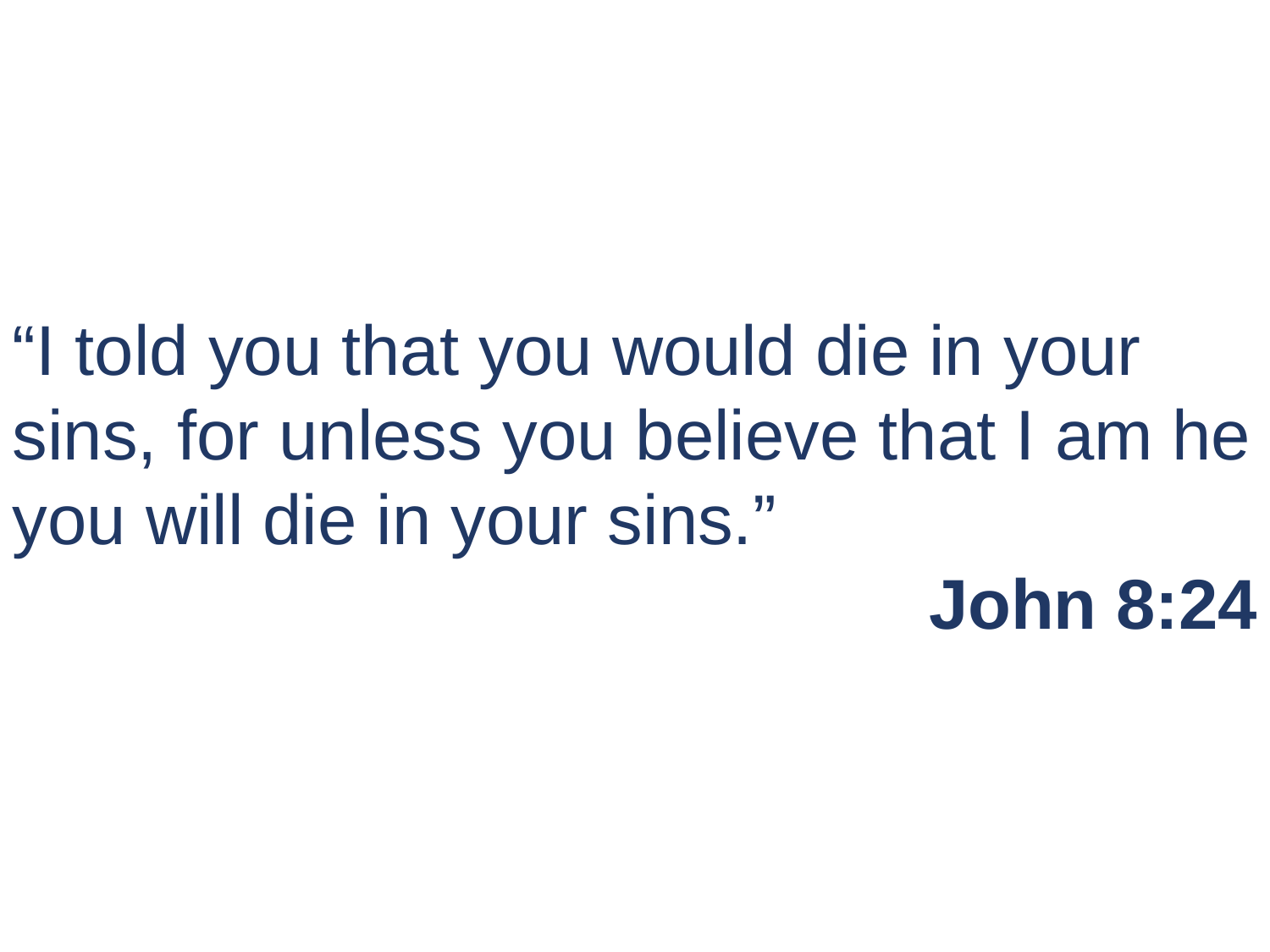

“I told you that you would die in your sins, for unless you believe that I am he you will die in your sins.”
John 8:24